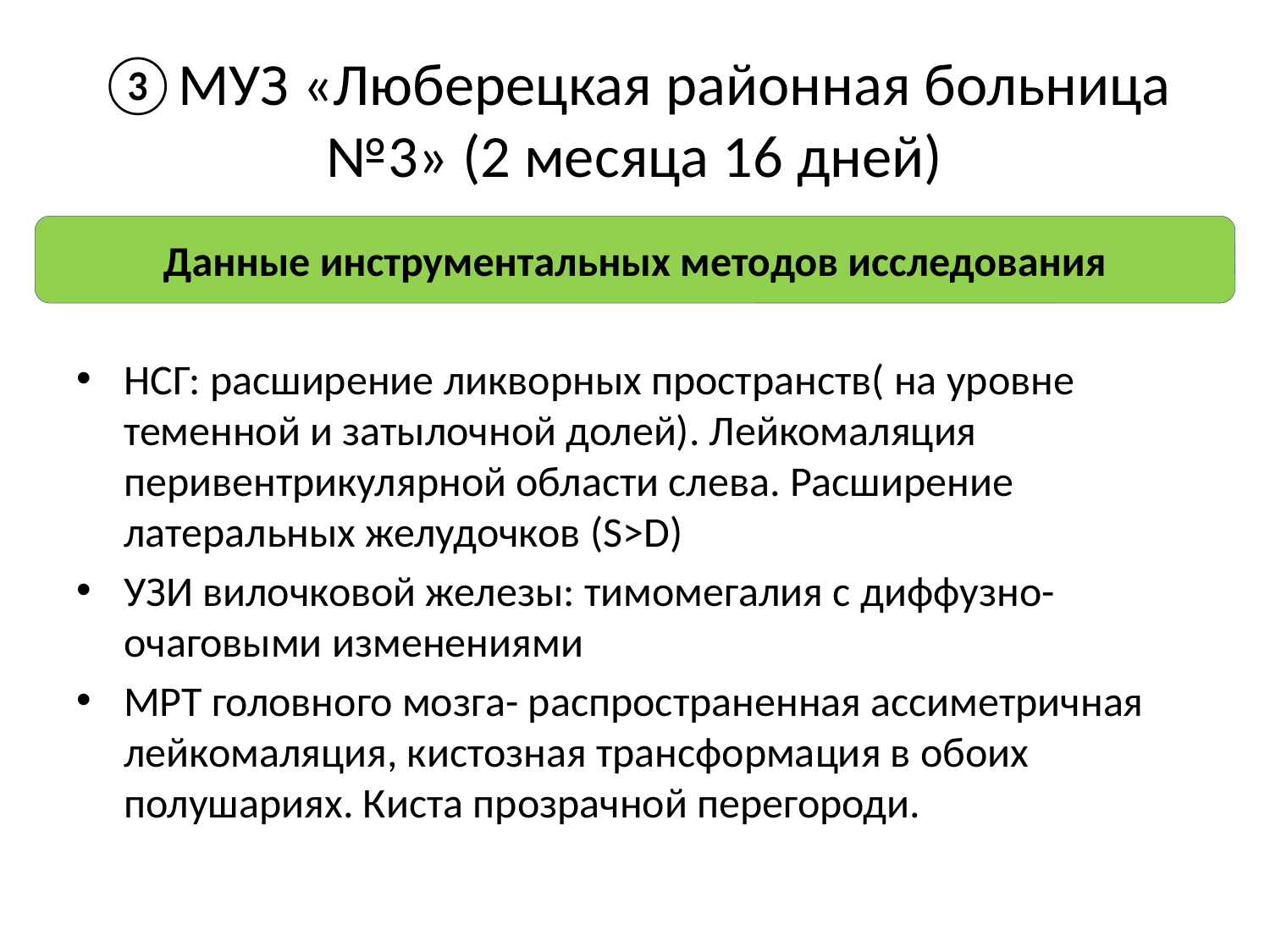

# ③МУЗ «Люберецкая районная больница №3» (2 месяца 16 дней)
Данные инструментальных методов исследования
НСГ: расширение ликворных пространств( на уровне теменной и затылочной долей). Лейкомаляция перивентрикулярной области слева. Расширение латеральных желудочков (S>D)
УЗИ вилочковой железы: тимомегалия с диффузно-очаговыми изменениями
МРТ головного мозга- распространенная ассиметричная лейкомаляция, кистозная трансформация в обоих полушариях. Киста прозрачной перегороди.